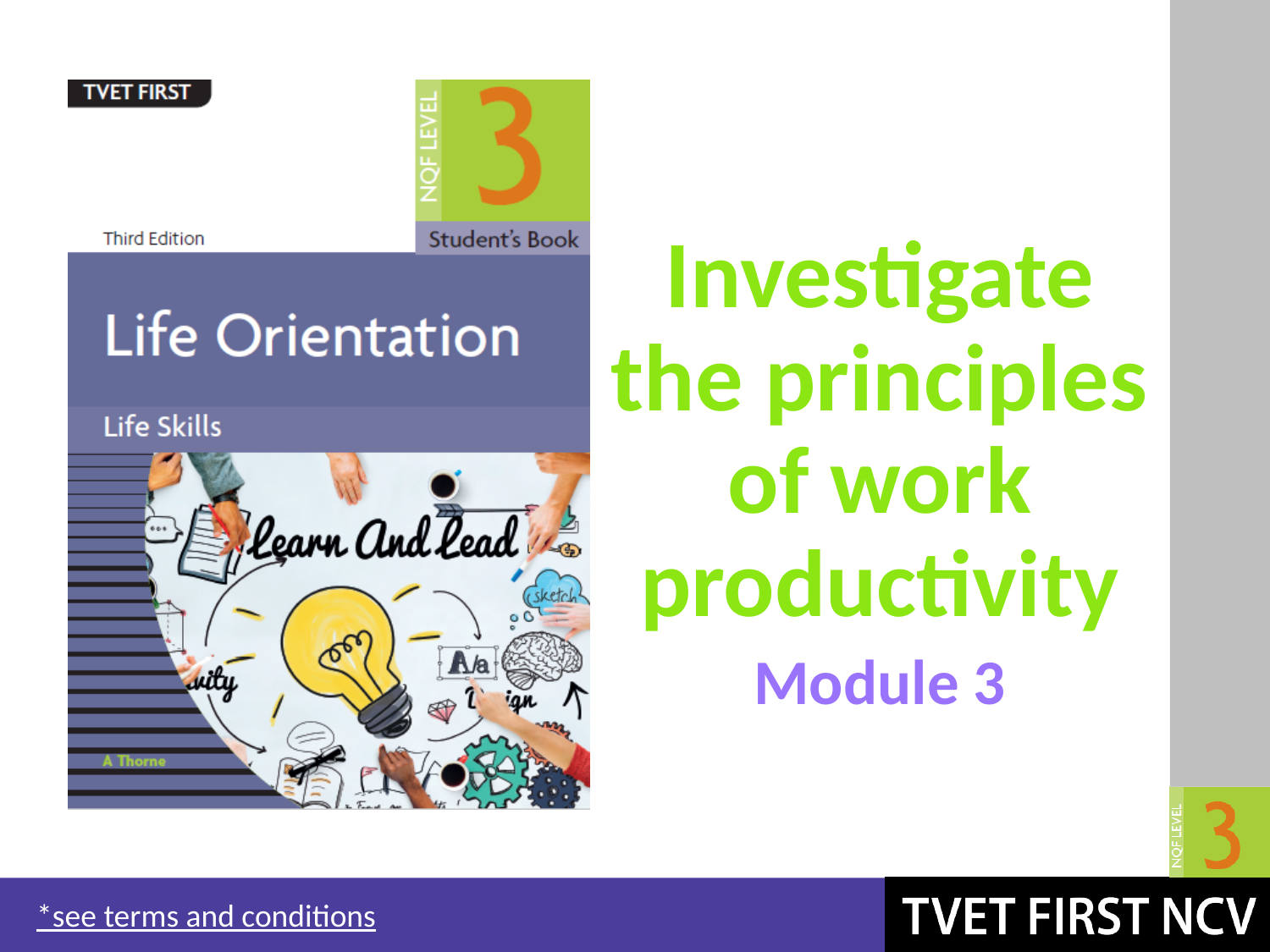

# Investigate the principles of work productivity
Module 3